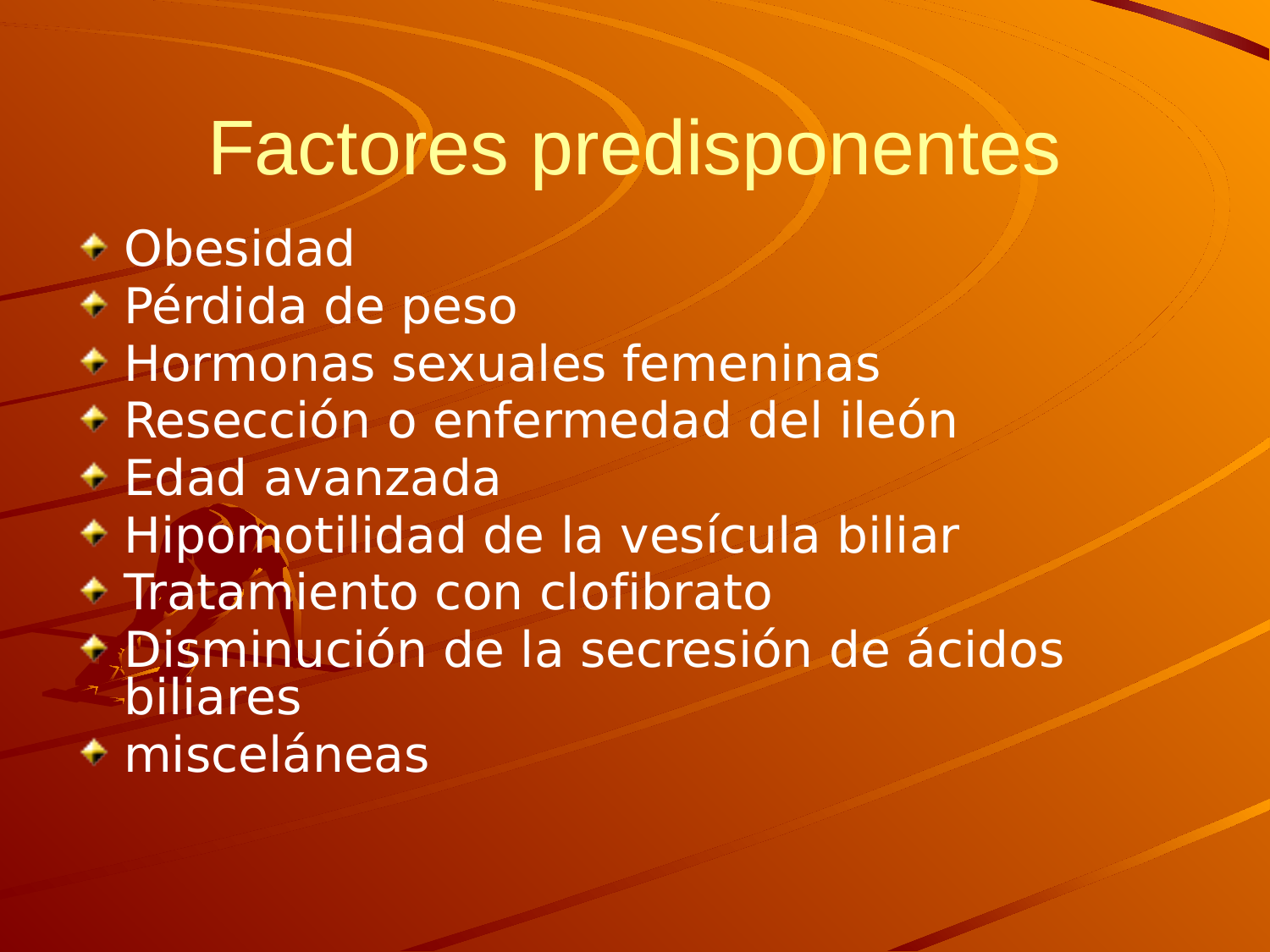

# Factores predisponentes
Obesidad
Pérdida de peso
Hormonas sexuales femeninas
Resección o enfermedad del ileón
Edad avanzada
Hipomotilidad de la vesícula biliar
Tratamiento con clofibrato
Disminución de la secresión de ácidos biliares
misceláneas